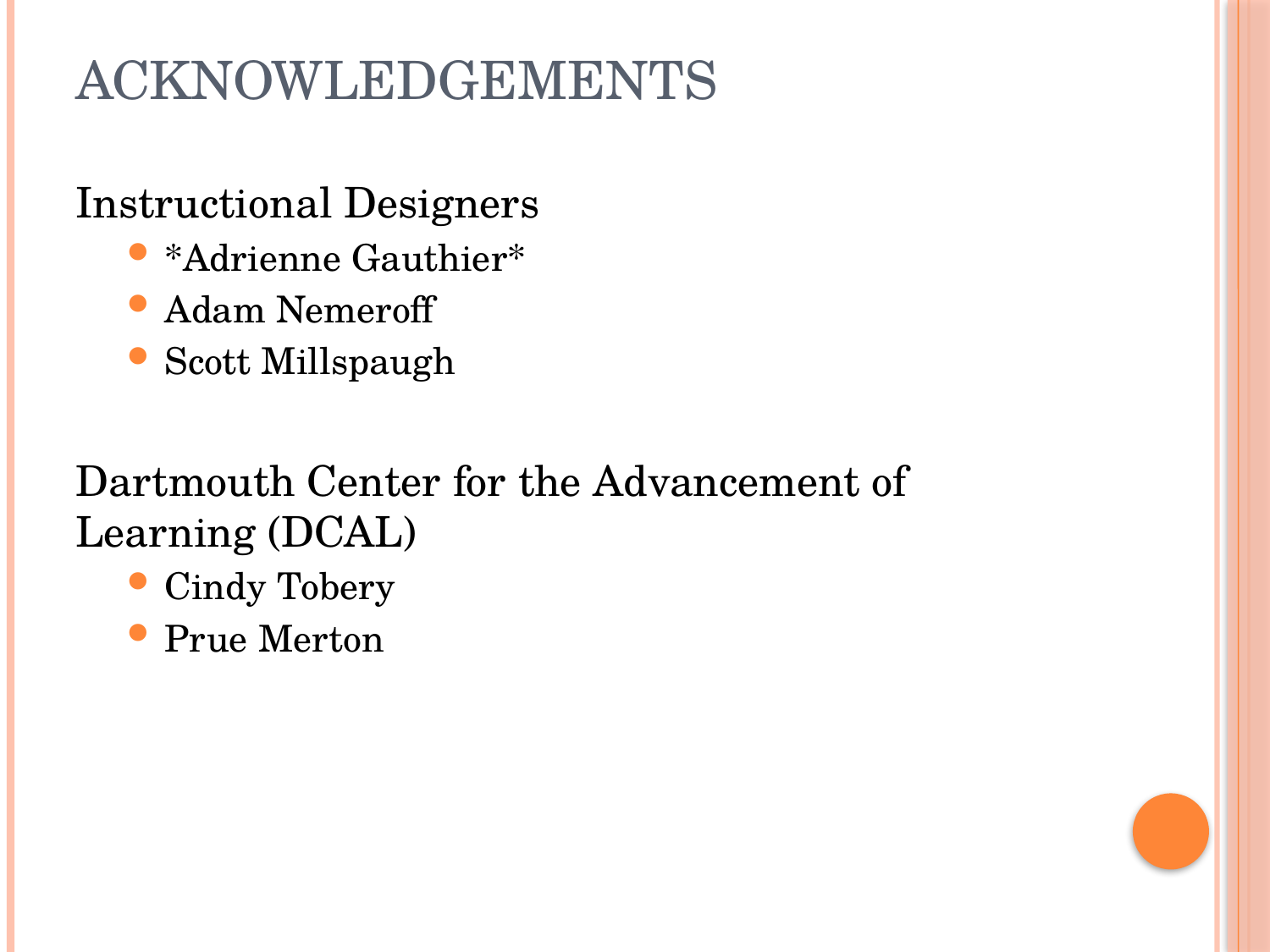

# Acknowledgements
Instructional Designers
*Adrienne Gauthier*
Adam Nemeroff
Scott Millspaugh

Dartmouth Center for the Advancement of Learning (DCAL)
Cindy Tobery
Prue Merton